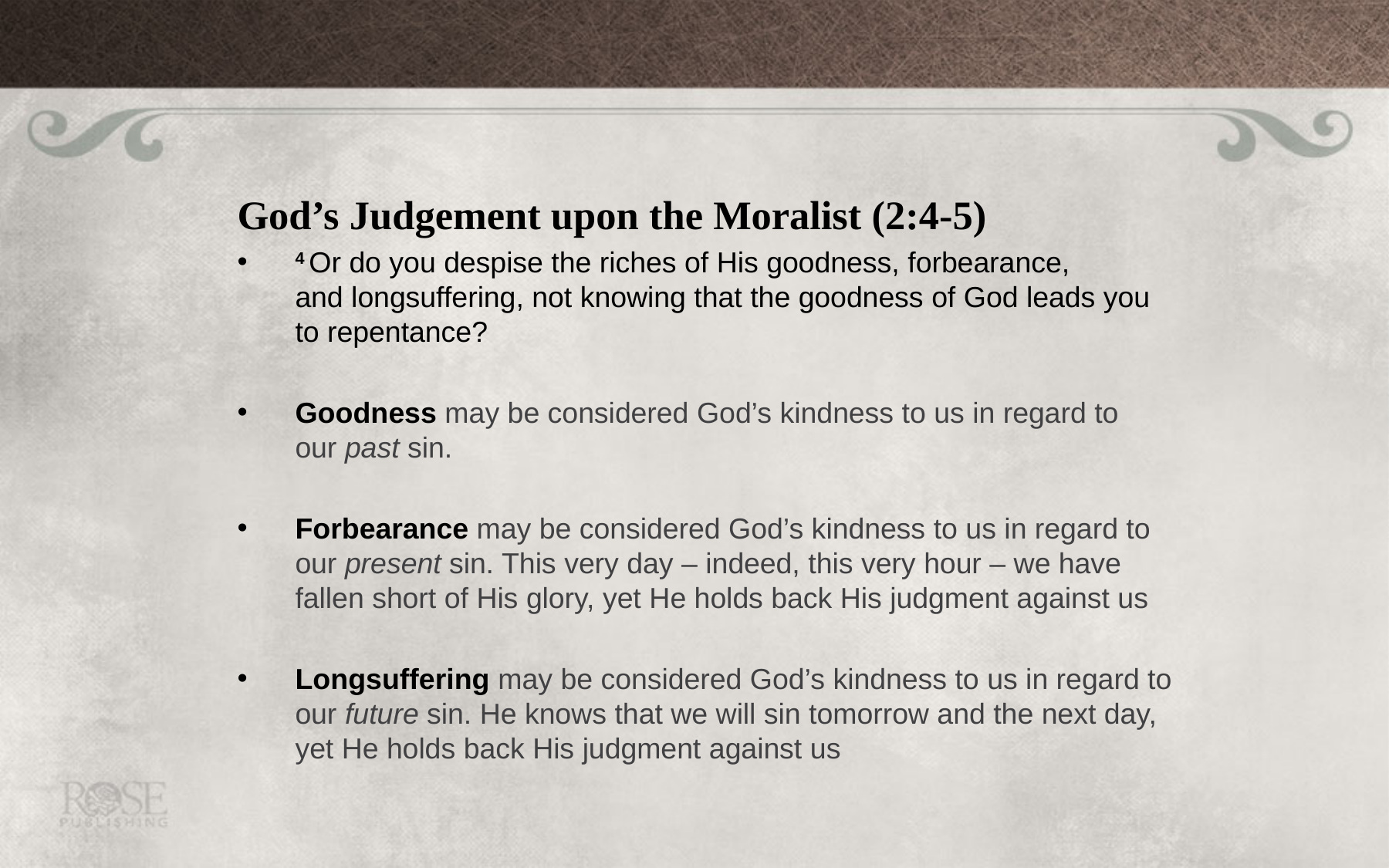

#
God’s Judgement upon the Moralist (2:4-5)
4 Or do you despise the riches of His goodness, forbearance, and longsuffering, not knowing that the goodness of God leads you to repentance?

Goodness may be considered God’s kindness to us in regard to our past sin.

Forbearance may be considered God’s kindness to us in regard to our present sin. This very day – indeed, this very hour – we have fallen short of His glory, yet He holds back His judgment against us

Longsuffering may be considered God’s kindness to us in regard to our future sin. He knows that we will sin tomorrow and the next day, yet He holds back His judgment against us